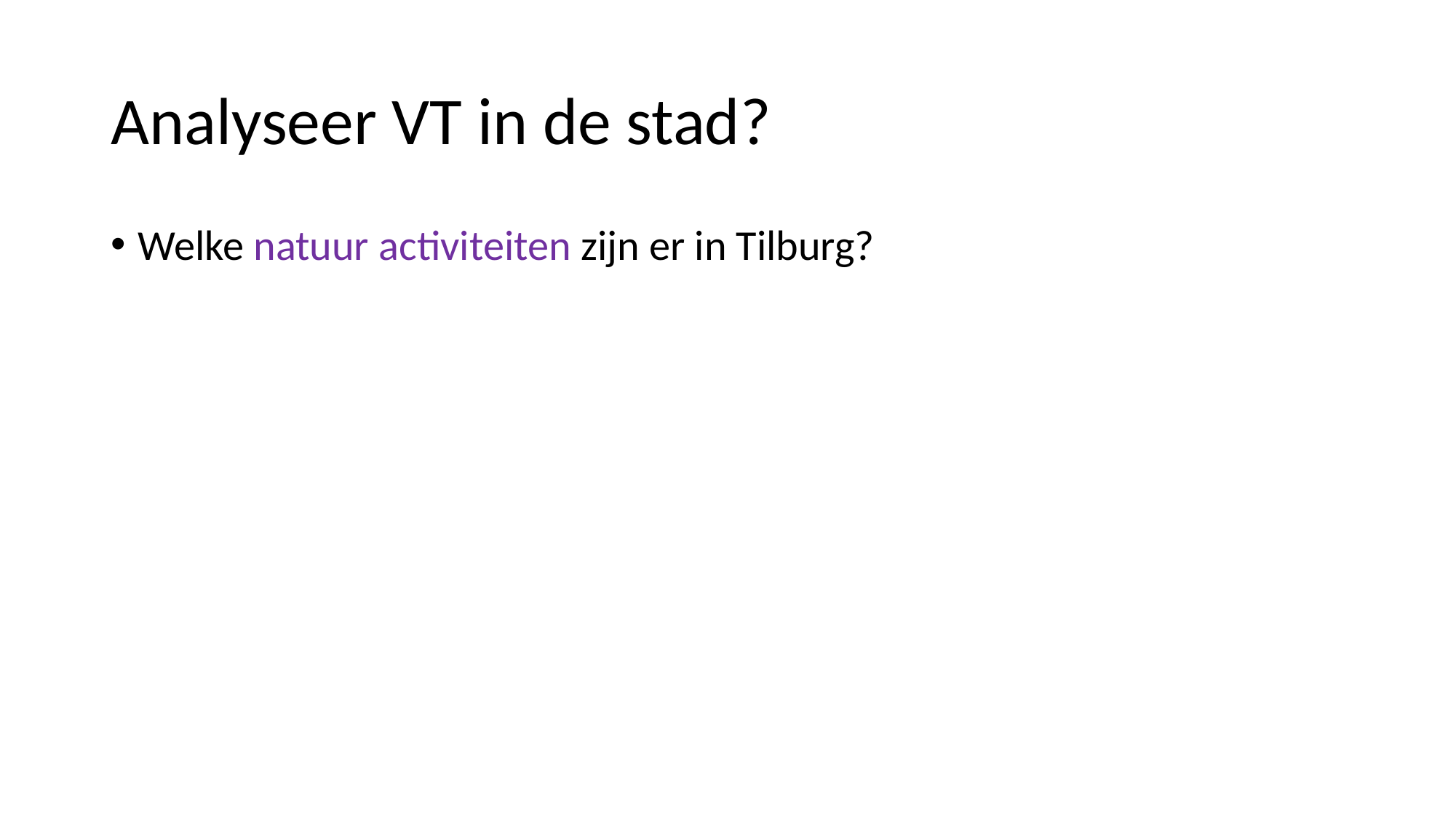

# Analyseer VT in de stad?
Welke natuur activiteiten zijn er in Tilburg?